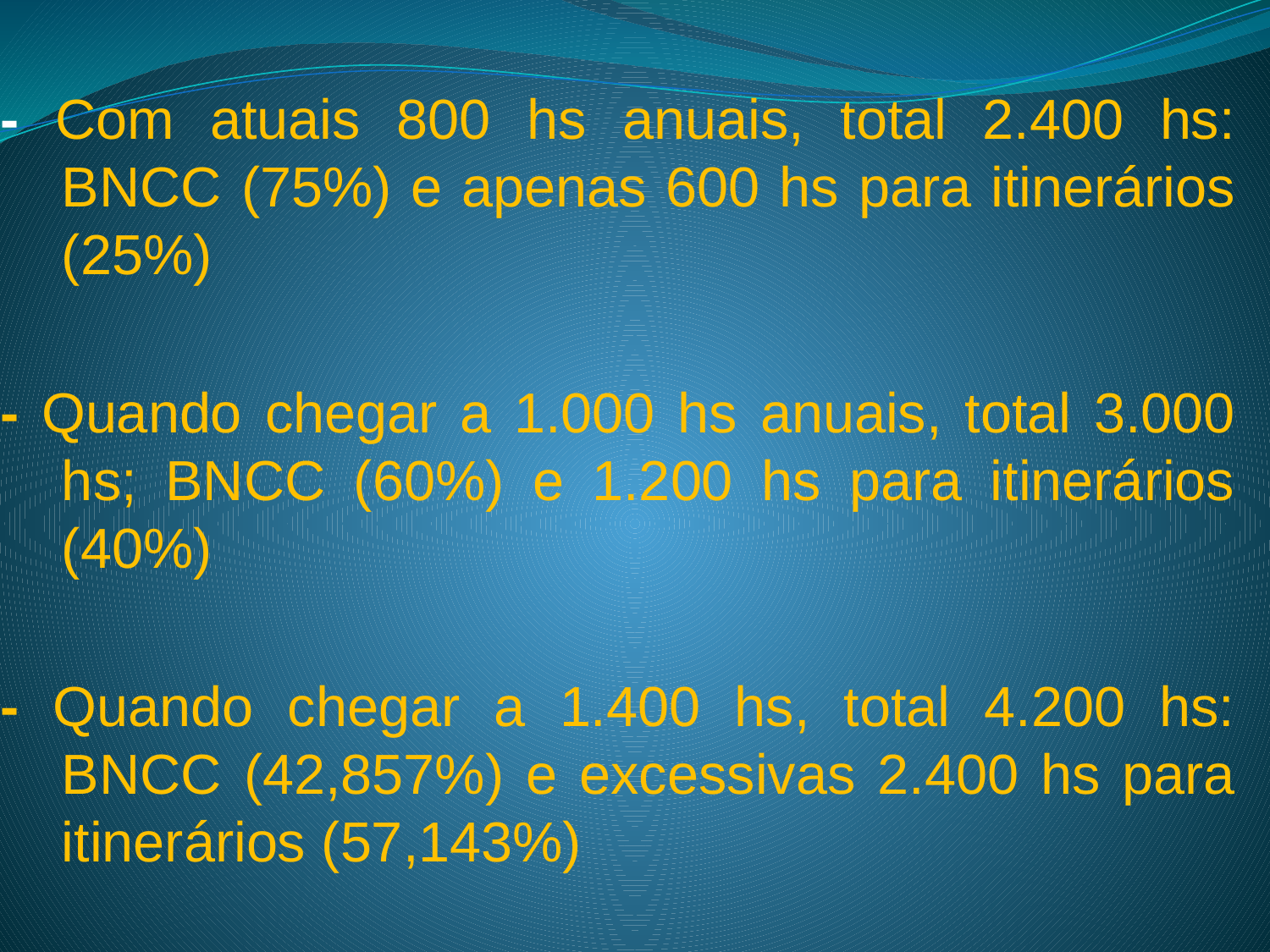

- Com atuais 800 hs anuais, total 2.400 hs: BNCC (75%) e apenas 600 hs para itinerários (25%)

- Quando chegar a 1.000 hs anuais, total 3.000 hs; BNCC (60%) e 1.200 hs para itinerários (40%)

- Quando chegar a 1.400 hs, total 4.200 hs: BNCC (42,857%) e excessivas 2.400 hs para itinerários (57,143%)